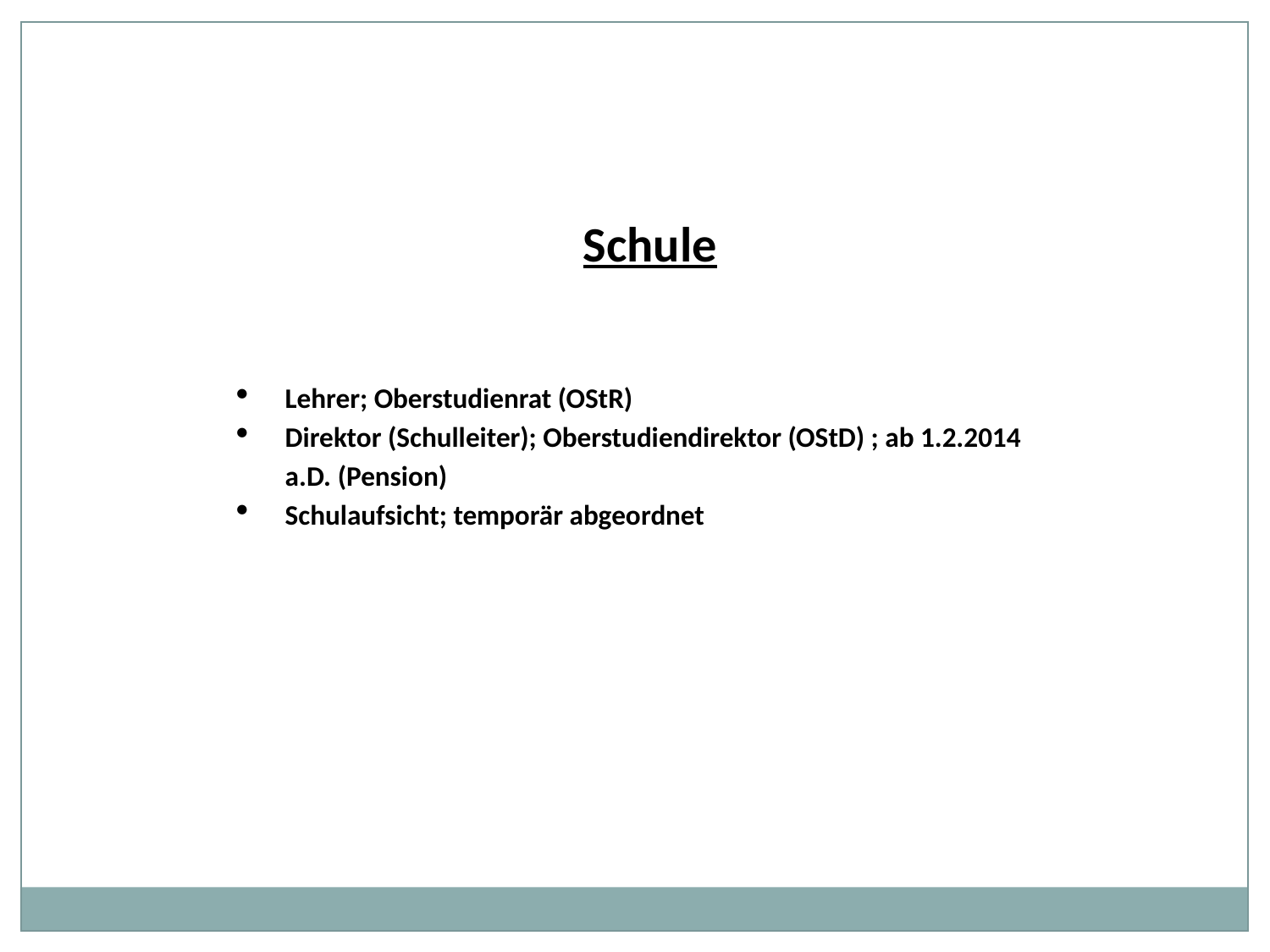

Schule

Lehrer; Oberstudienrat (OStR)
Direktor (Schulleiter); Oberstudiendirektor (OStD) ; ab 1.2.2014 a.D. (Pension)
Schulaufsicht; temporär abgeordnet